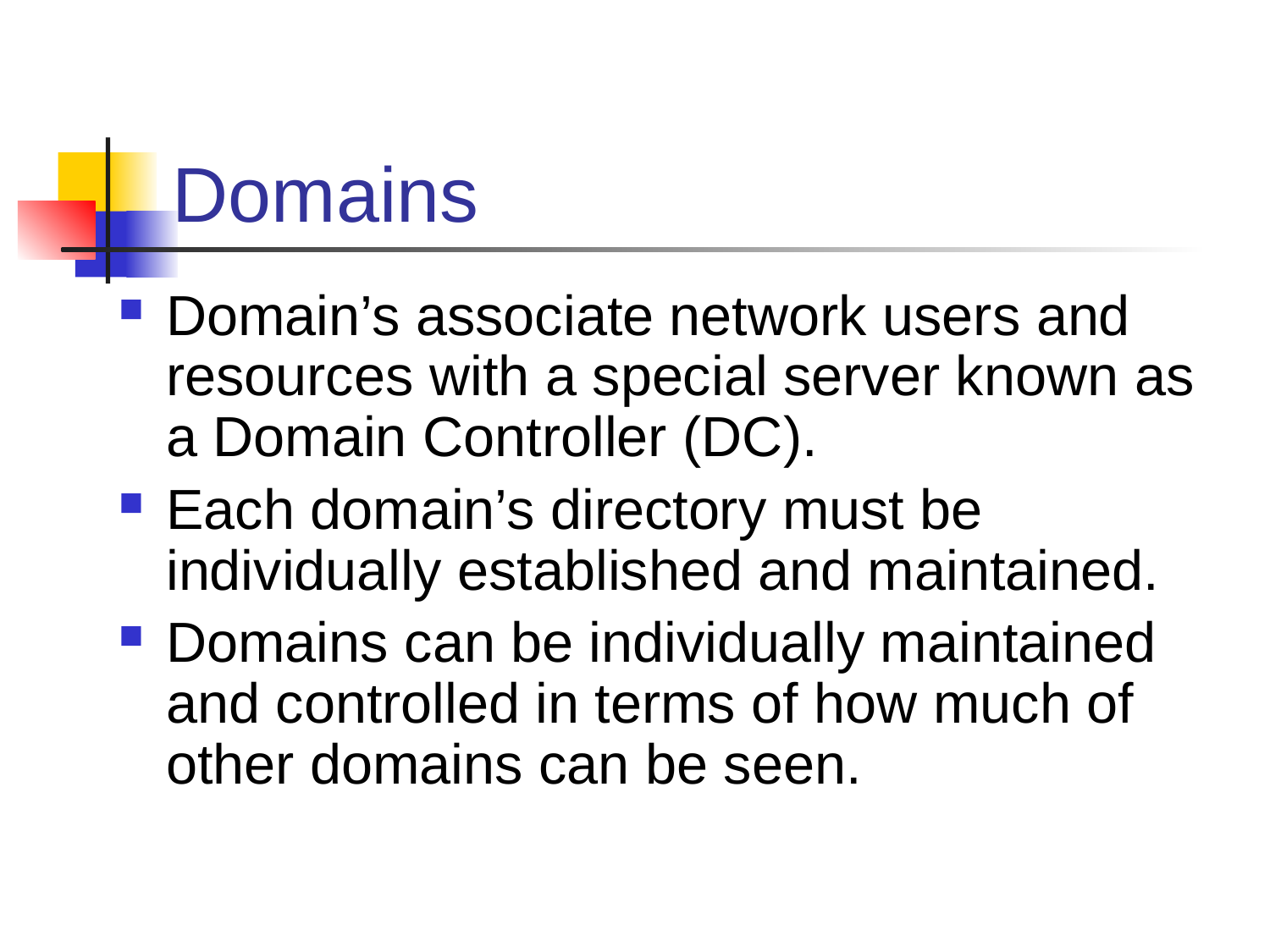

# Domains

Domain’s associate network users and resources with a special server known as a Domain Controller (DC).
Each domain’s directory must be individually established and maintained.
Domains can be individually maintained and controlled in terms of how much of other domains can be seen.